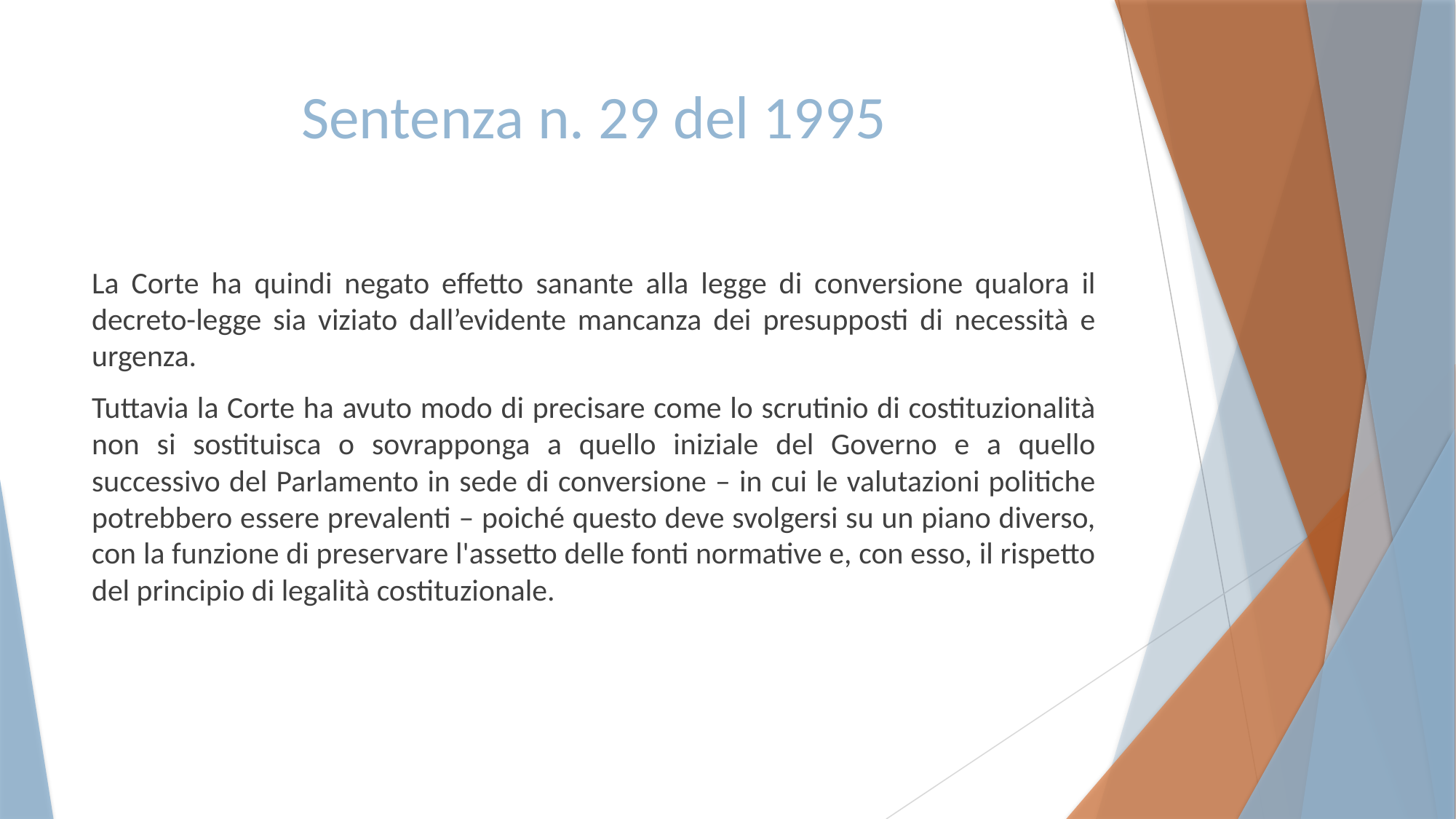

# Sentenza n. 29 del 1995
La Corte ha quindi negato effetto sanante alla legge di conversione qualora il decreto-legge sia viziato dall’evidente mancanza dei presupposti di necessità e urgenza.
Tuttavia la Corte ha avuto modo di precisare come lo scrutinio di costituzionalità non si sostituisca o sovrapponga a quello iniziale del Governo e a quello successivo del Parlamento in sede di conversione – in cui le valutazioni politiche potrebbero essere prevalenti – poiché questo deve svolgersi su un piano diverso, con la funzione di preservare l'assetto delle fonti normative e, con esso, il rispetto del principio di legalità costituzionale.